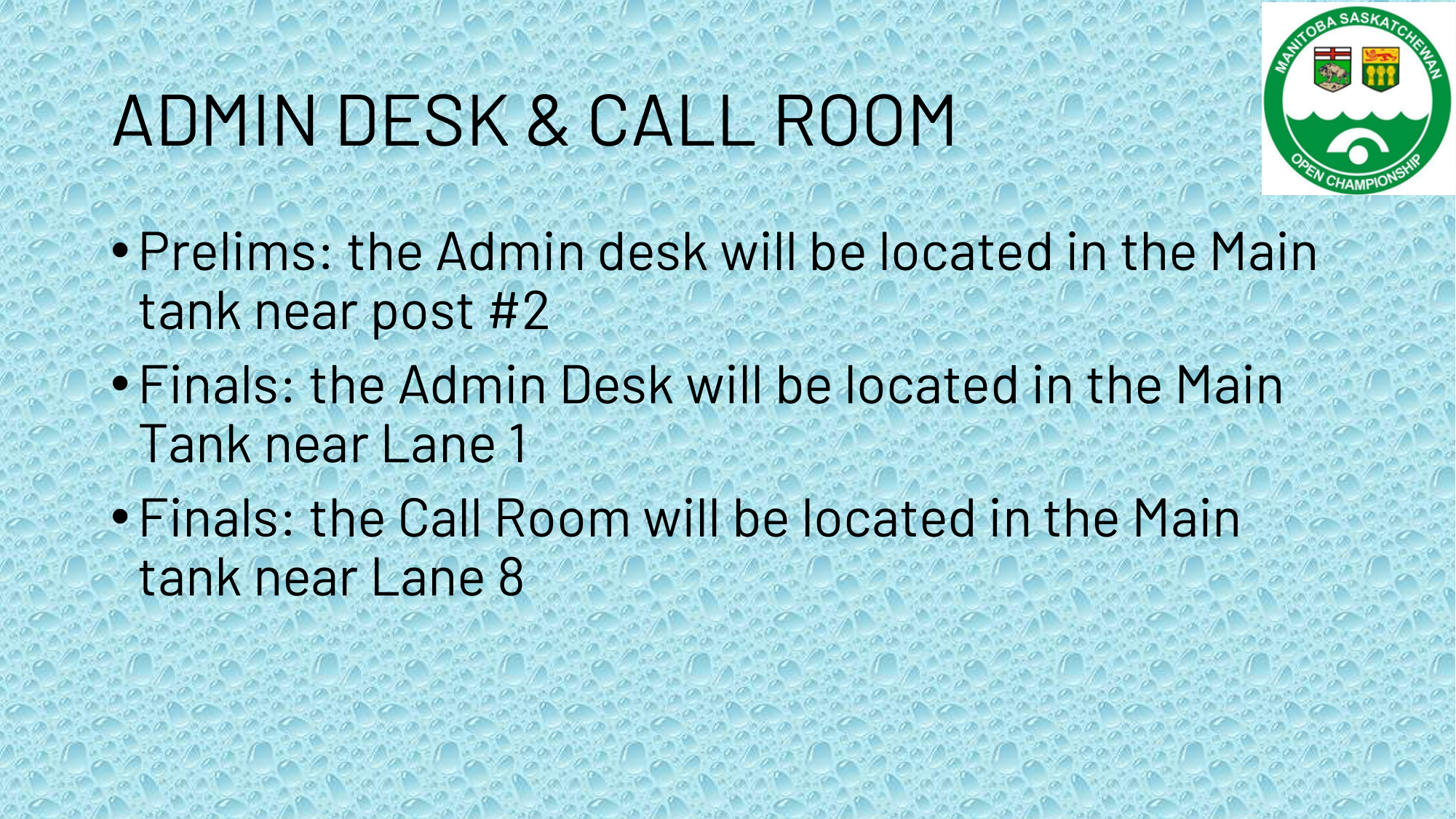

# ADMIN DESK & CALL ROOM
Prelims: the Admin desk will be located in the Main tank near post #2
Finals: the Admin Desk will be located in the Main Tank near Lane 1
Finals: the Call Room will be located in the Main tank near Lane 8